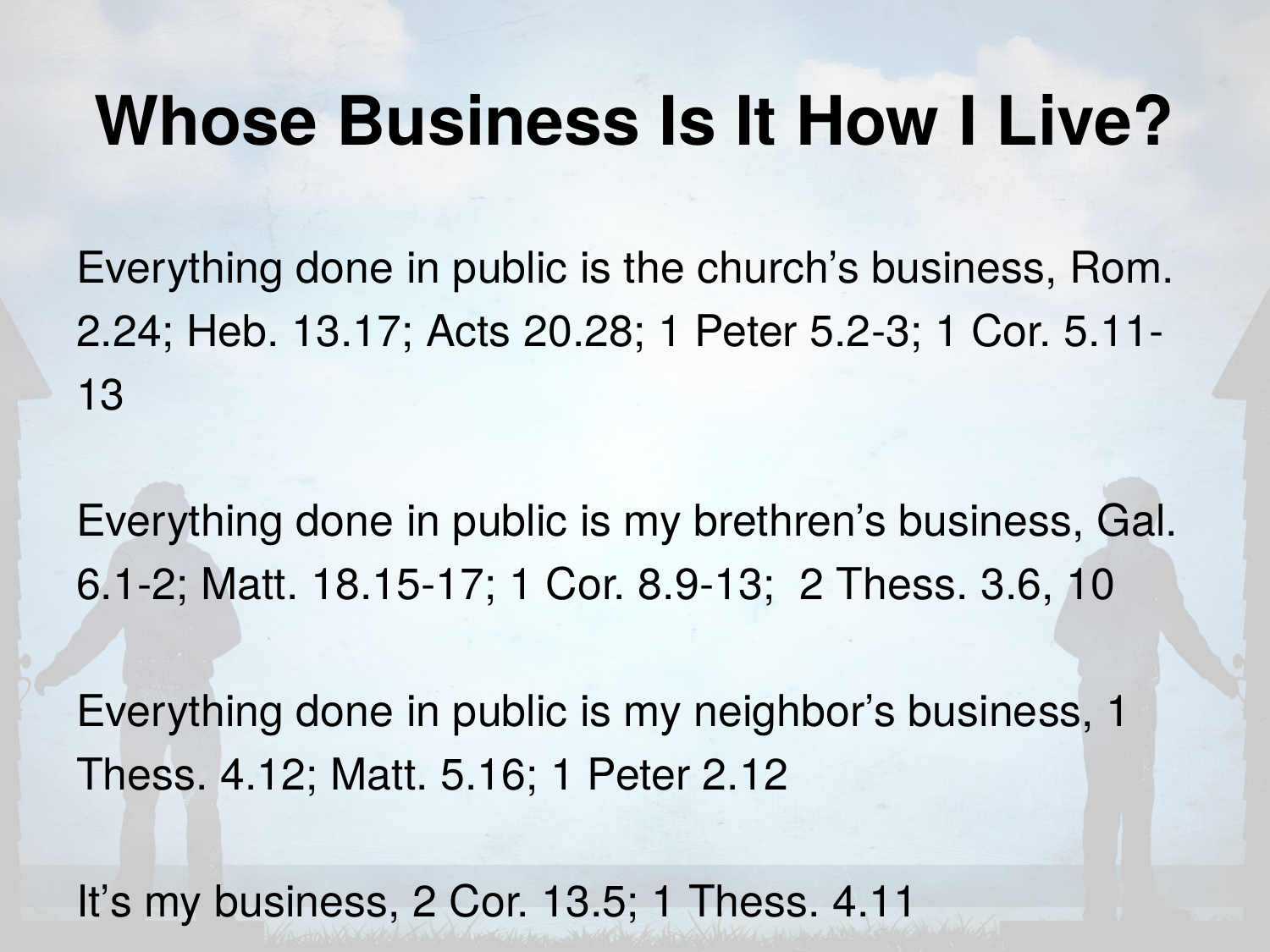

# Whose Business Is It How I Live?
Everything done in public is the church’s business, Rom. 2.24; Heb. 13.17; Acts 20.28; 1 Peter 5.2-3; 1 Cor. 5.11-13

Everything done in public is my brethren’s business, Gal. 6.1-2; Matt. 18.15-17; 1 Cor. 8.9-13;  2 Thess. 3.6, 10

Everything done in public is my neighbor’s business, 1 Thess. 4.12; Matt. 5.16; 1 Peter 2.12

It’s my business, 2 Cor. 13.5; 1 Thess. 4.11